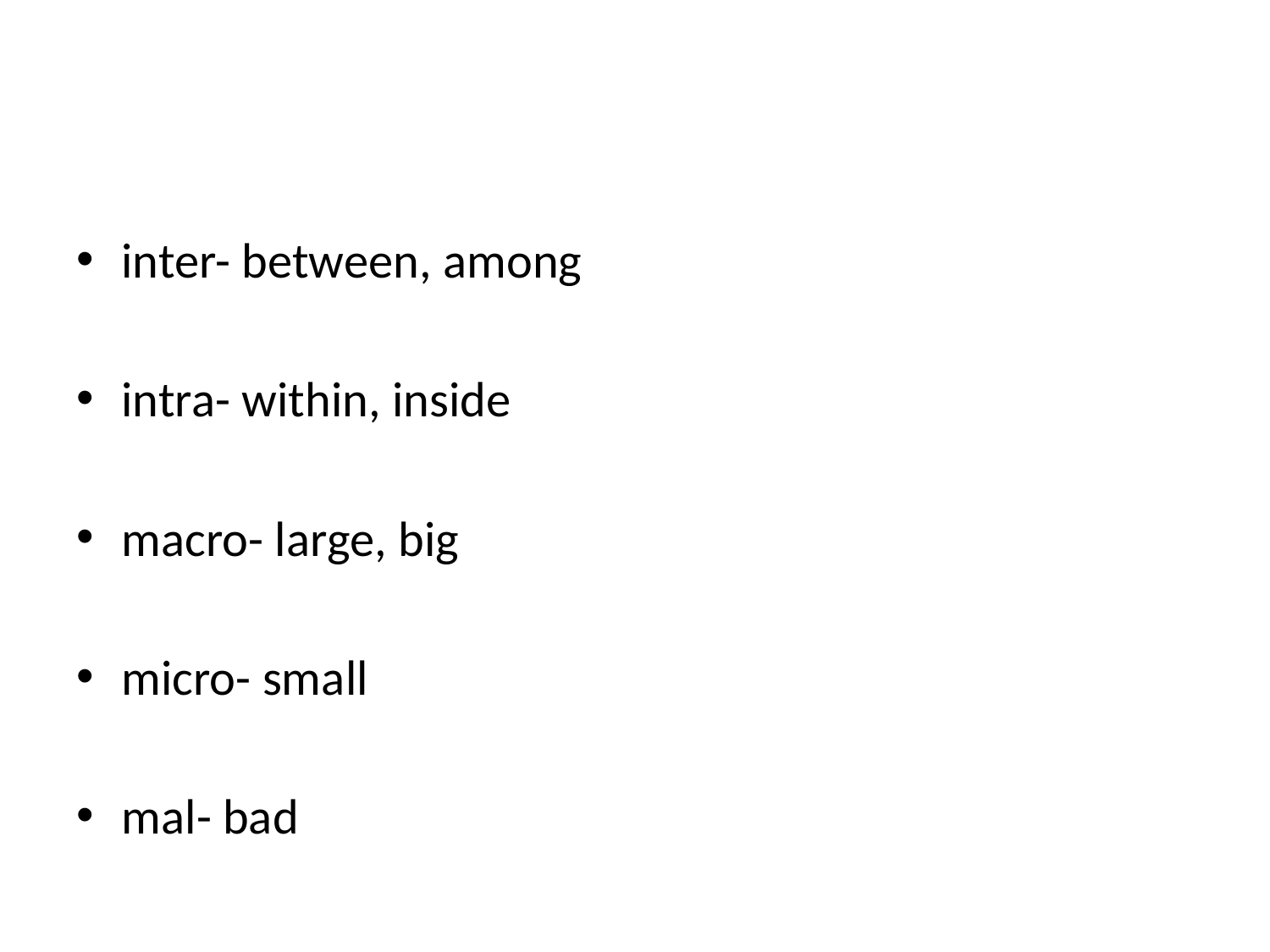

#
inter- between, among

intra- within, inside

macro- large, big

micro- small

mal- bad